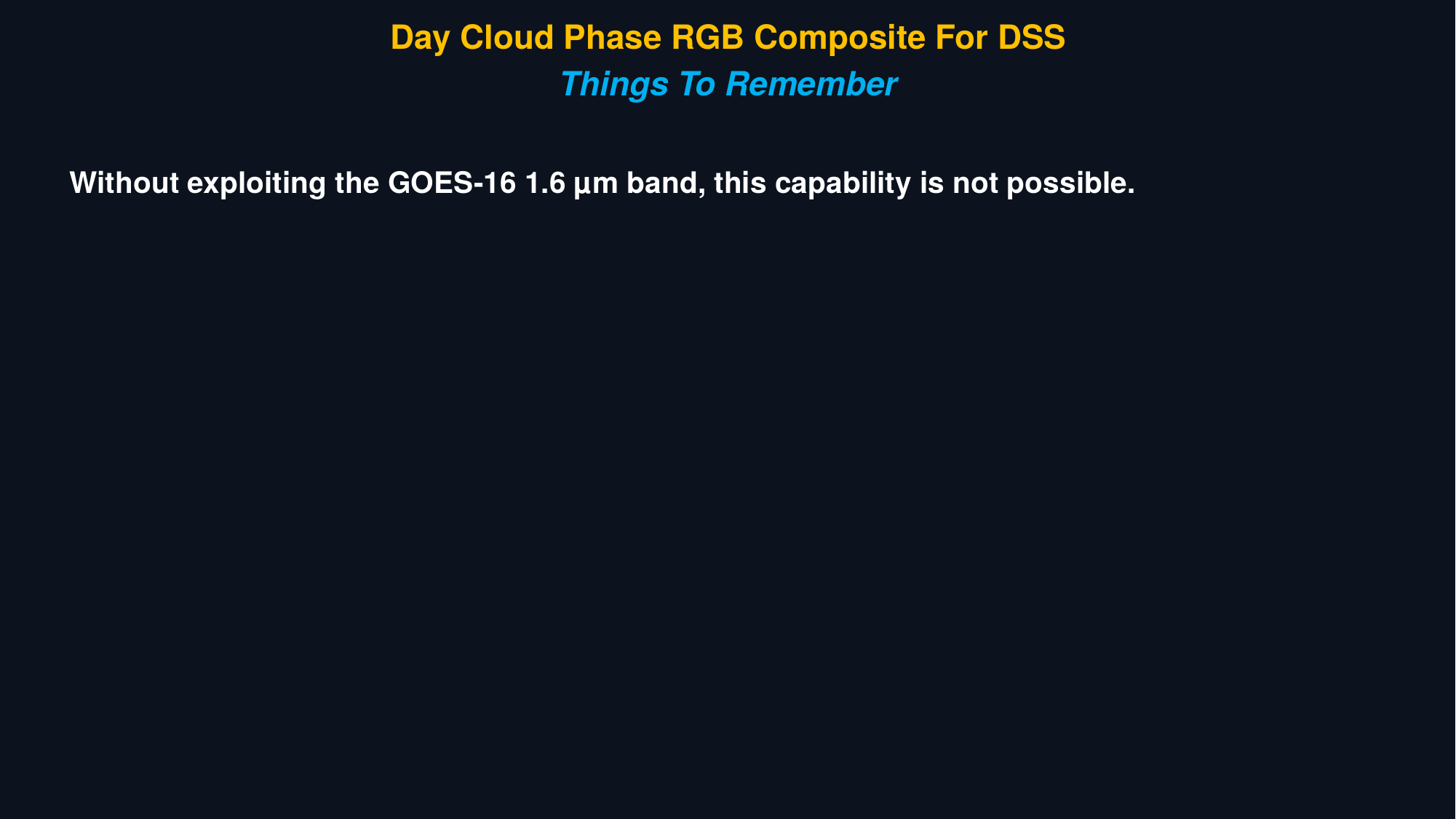

Day Cloud Phase RGB Composite For DSS
Things To Remember
Without exploiting the GOES-16 1.6 µm band, this capability is not possible.